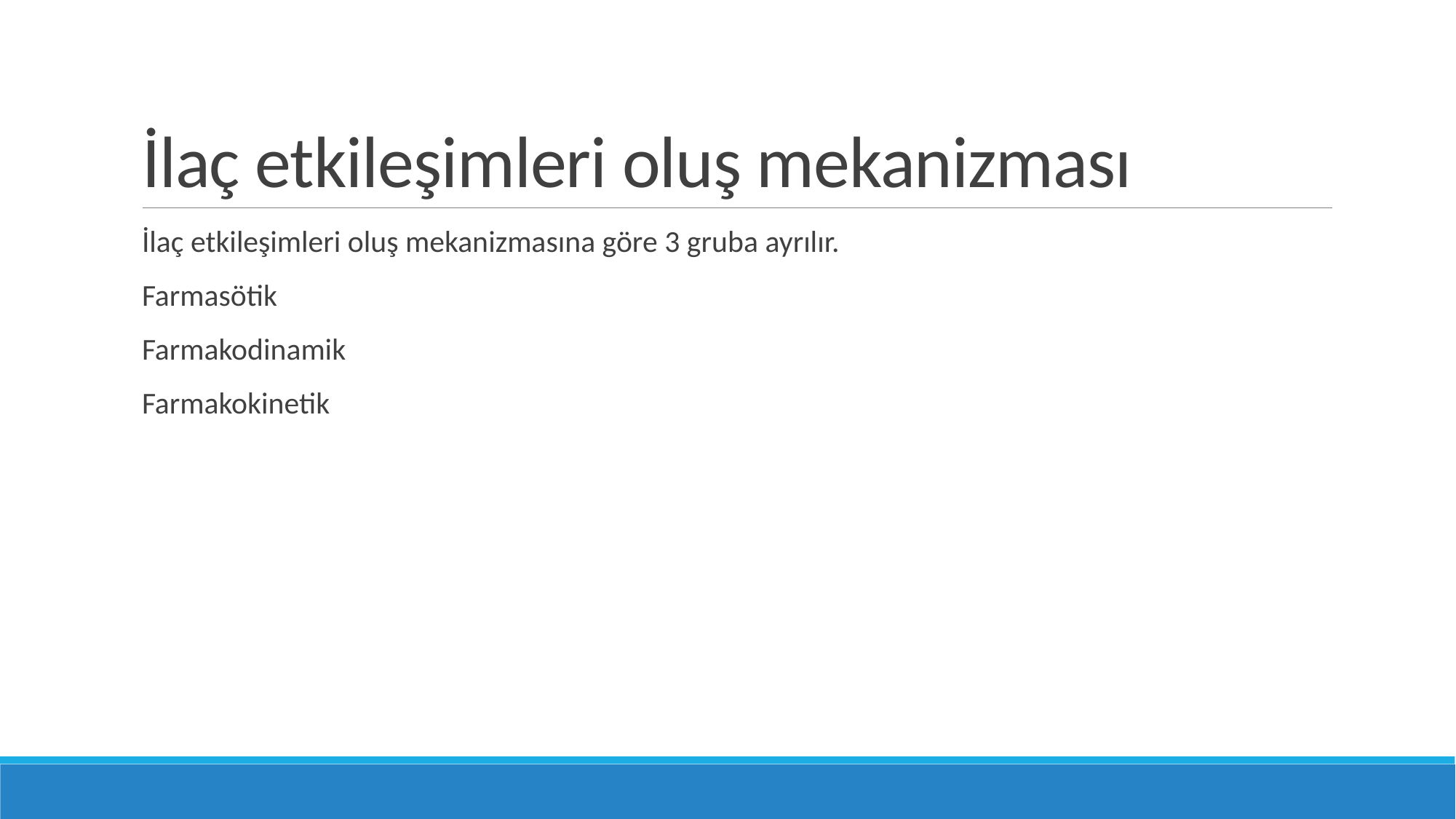

# İlaç etkileşimleri oluş mekanizması
İlaç etkileşimleri oluş mekanizmasına göre 3 gruba ayrılır.
Farmasötik
Farmakodinamik
Farmakokinetik